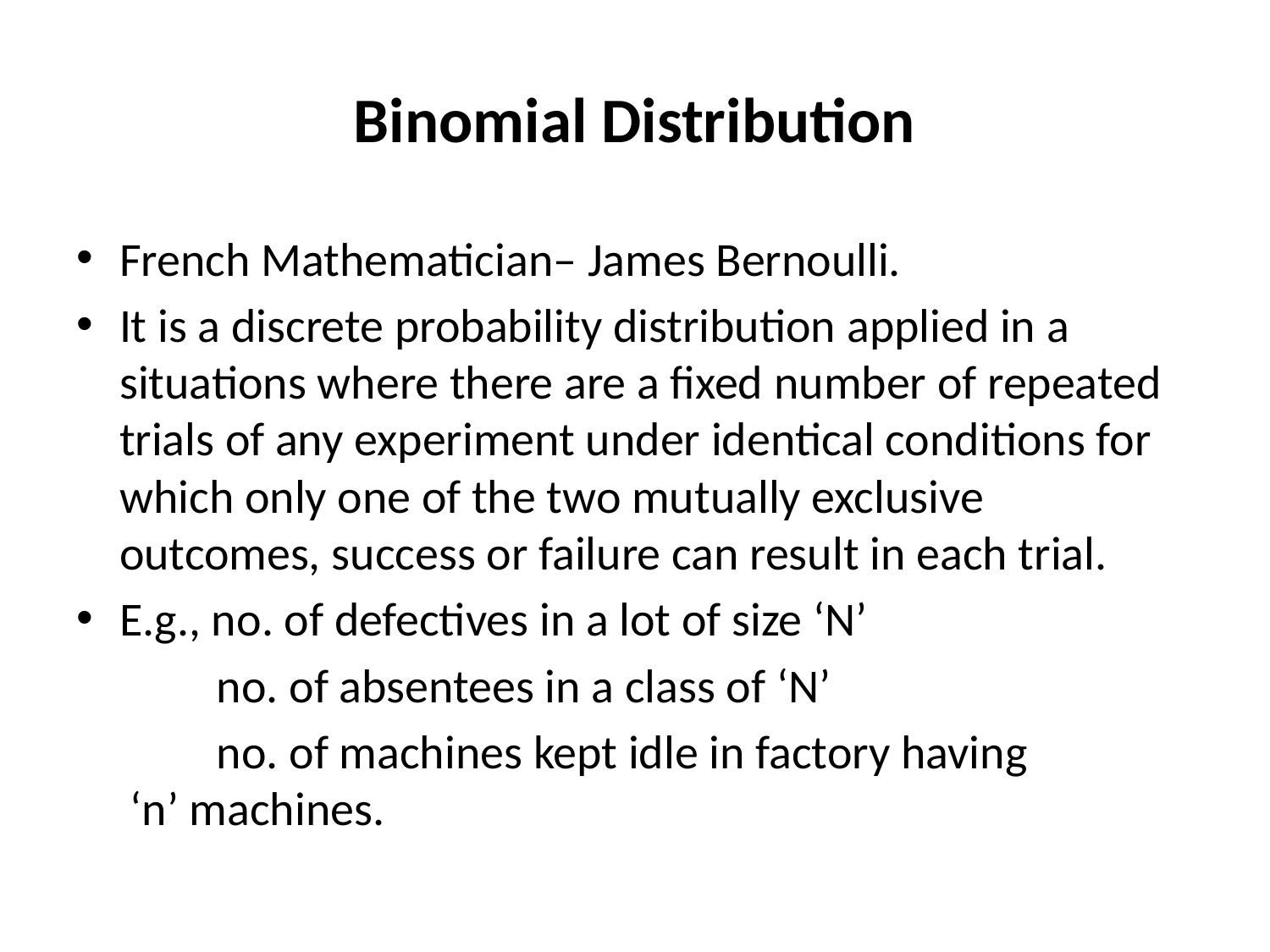

# Binomial Distribution
French Mathematician– James Bernoulli.
It is a discrete probability distribution applied in a situations where there are a fixed number of repeated trials of any experiment under identical conditions for which only one of the two mutually exclusive outcomes, success or failure can result in each trial.
E.g., no. of defectives in a lot of size ‘N’
             no. of absentees in a class of ‘N’
             no. of machines kept idle in factory having      	  ‘n’ machines.